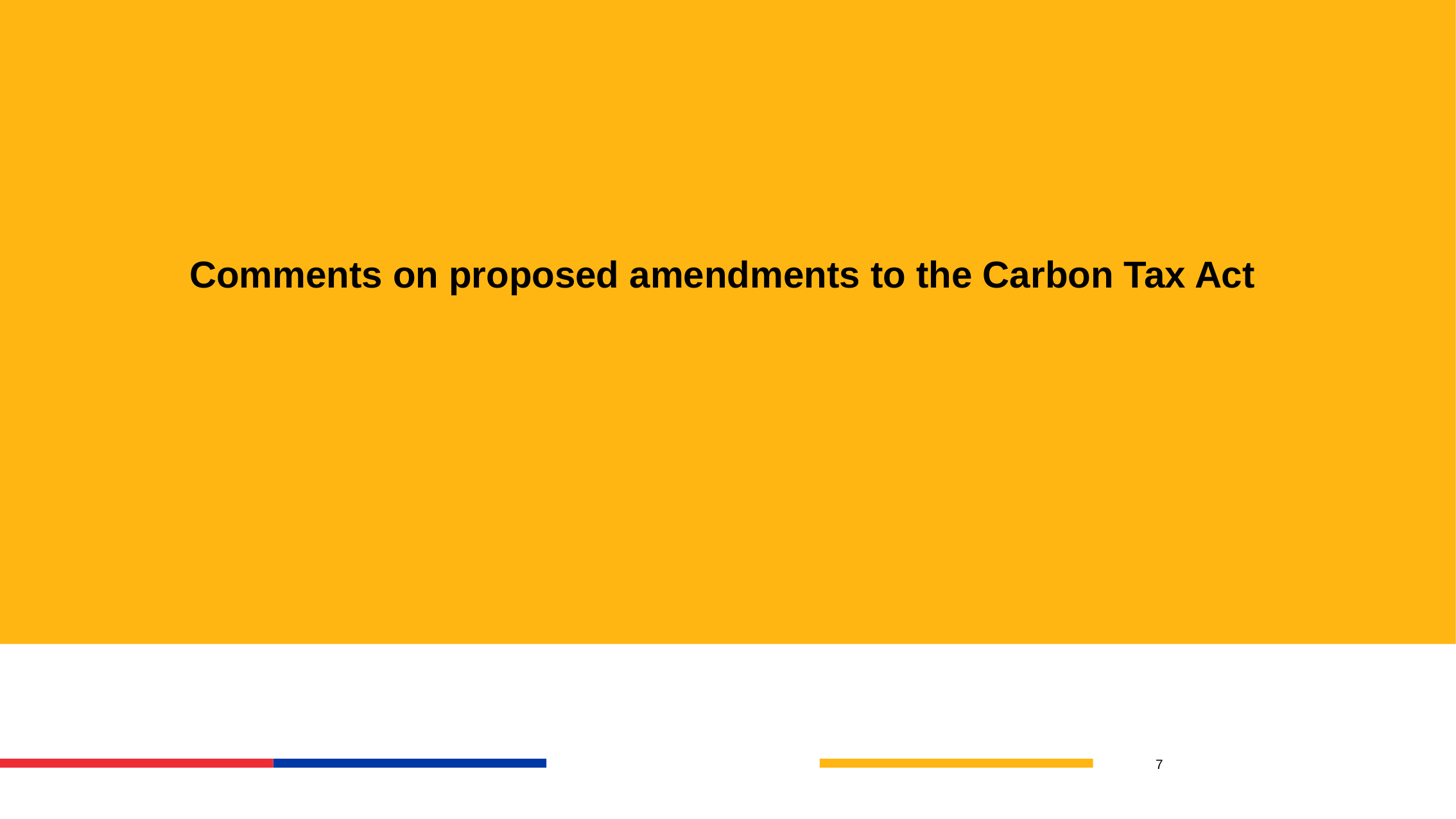

# Comments on proposed amendments to the Carbon Tax Act
7